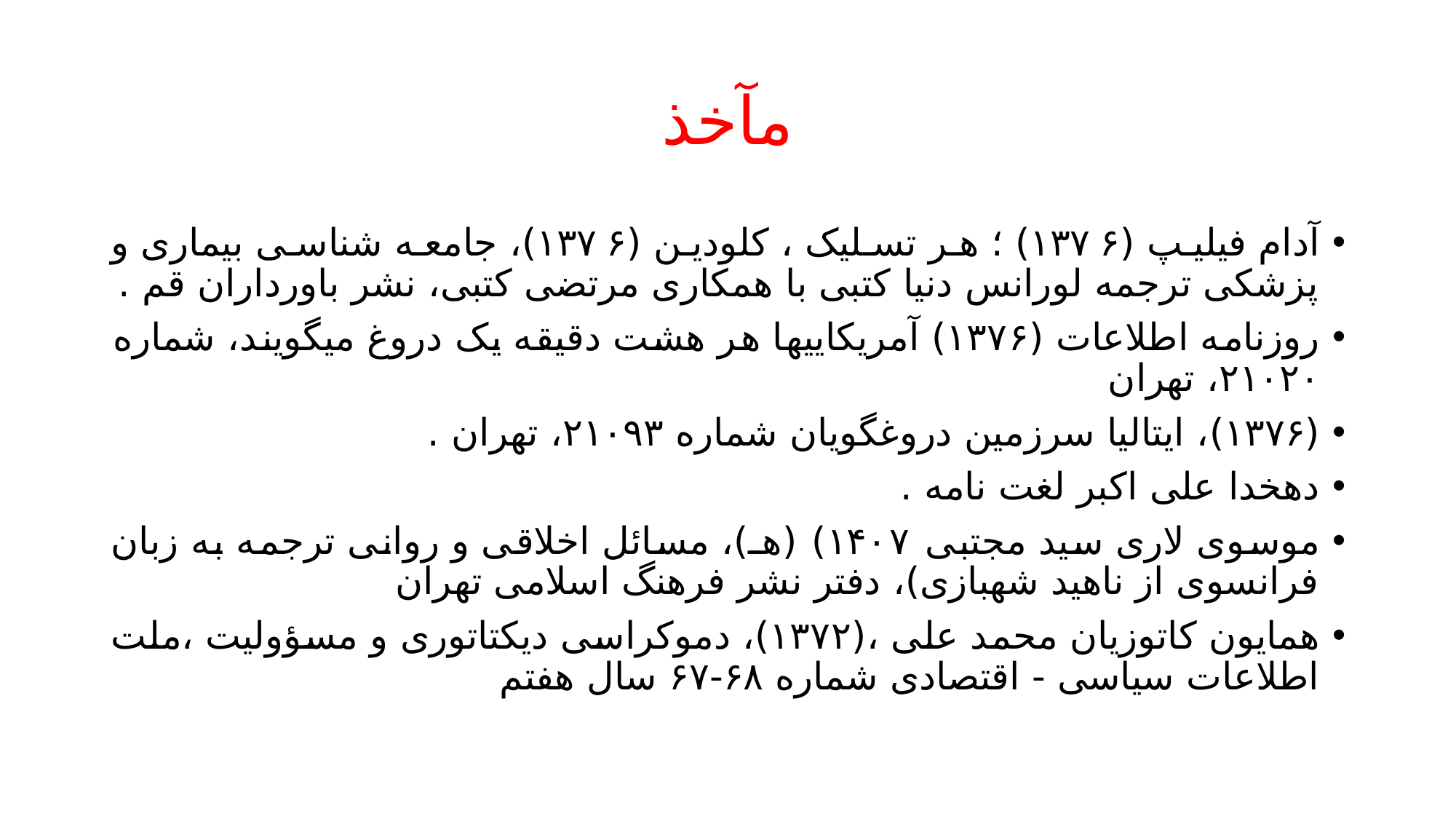

# مآخذ
آدام فیلیپ (۱۳۷۶) ؛ هر تسلیک ، کلودین (۱۳۷۶)، جامعه شناسی بیماری و پزشکی ترجمه لورانس دنیا کتبی با همکاری مرتضی کتبی، نشر باورداران قم .
روزنامه اطلاعات (۱۳۷۶) آمریکاییها هر هشت دقیقه یک دروغ میگویند، شماره ۲۱۰۲۰، تهران
(۱۳۷۶)، ایتالیا سرزمین دروغگویان شماره ۲۱۰۹۳، تهران .
دهخدا علی اکبر لغت نامه .
موسوی لاری سید مجتبی ۱۴۰۷) (هـ)، مسائل اخلاقی و روانی ترجمه به زبان فرانسوی از ناهید شهبازی)، دفتر نشر فرهنگ اسلامی تهران
همایون کاتوزیان محمد علی ،(۱۳۷۲)، دموکراسی دیکتاتوری و مسؤولیت ،ملت اطلاعات سیاسی - اقتصادی شماره ۶۸-۶۷ سال هفتم